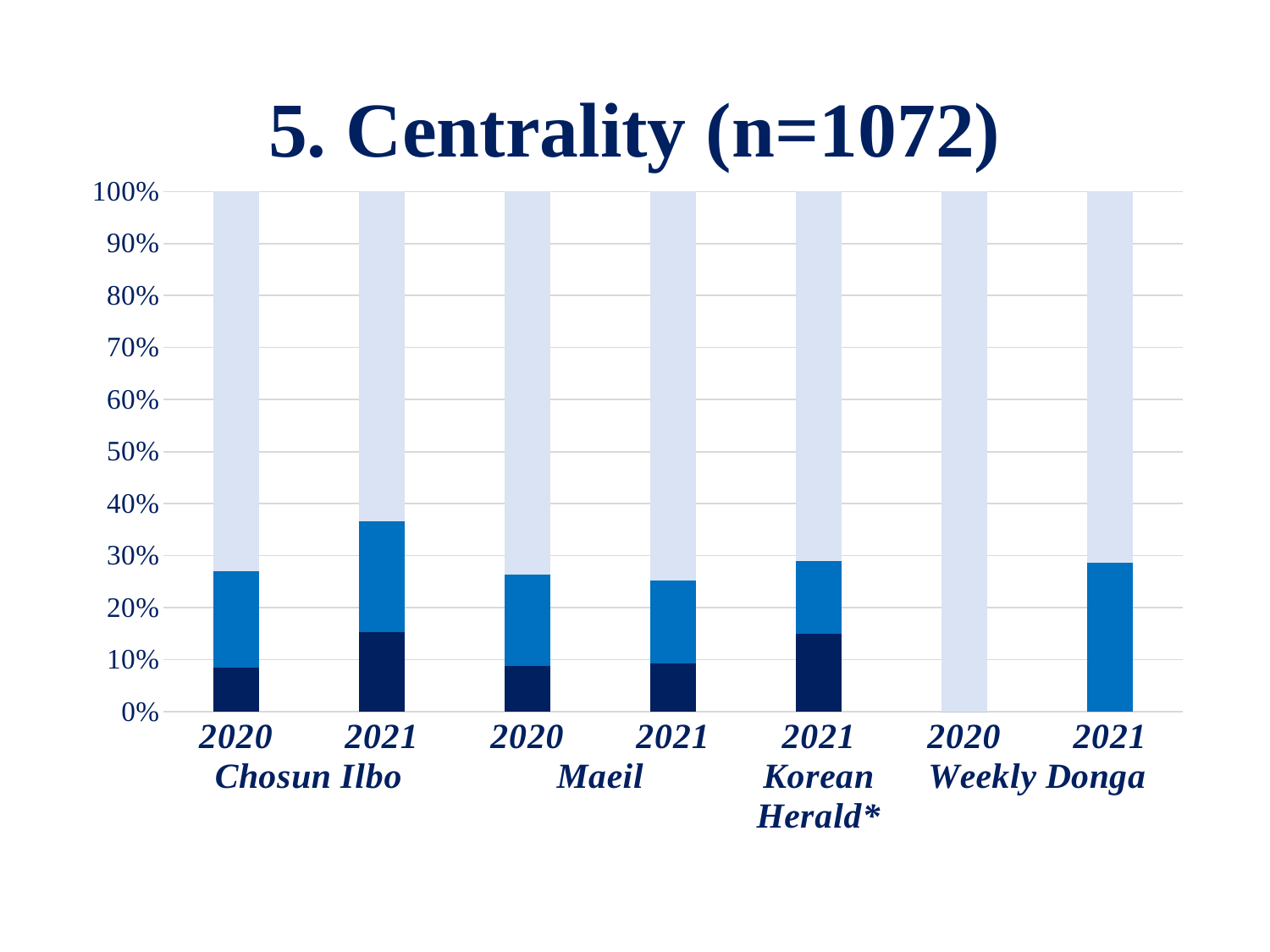

# 5. Centrality (n=1072)

### Chart

| Category | Major | Secondary | Minor |
|---|---|---|---|
| 2020 | 13.0 | 28.0 | 111.0 |
| 2021 | 38.0 | 53.0 | 158.0 |
| 2020 | 17.0 | 34.0 | 143.0 |
| 2021 | 33.0 | 57.0 | 267.0 |
| 2021 | 15.0 | 14.0 | 71.0 |
| 2020 | 0.0 | 0.0 | 13.0 |
| 2021 | 0.0 | 2.0 | 5.0 |